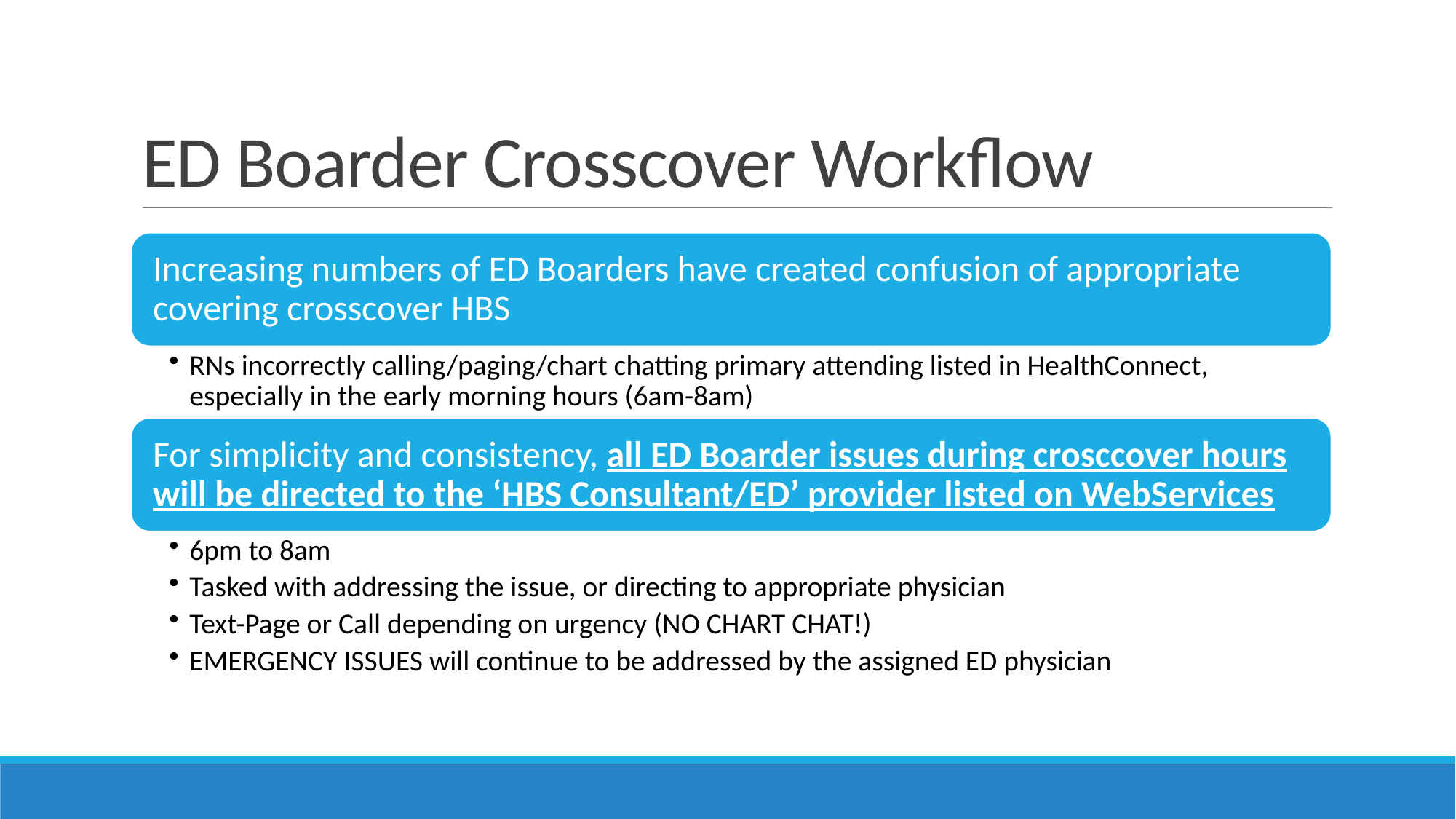

# ED Boarder Crosscover Workflow
Increasing numbers of ED Boarders have created confusion of appropriate covering crosscover HBS
RNs incorrectly calling/paging/chart chatting primary attending listed in HealthConnect, especially in the early morning hours (6am-8am)
For simplicity and consistency, all ED Boarder issues during crosccover hours will be directed to the ‘HBS Consultant/ED’ provider listed on WebServices
6pm to 8am
Tasked with addressing the issue, or directing to appropriate physician
Text-Page or Call depending on urgency (NO CHART CHAT!)
EMERGENCY ISSUES will continue to be addressed by the assigned ED physician